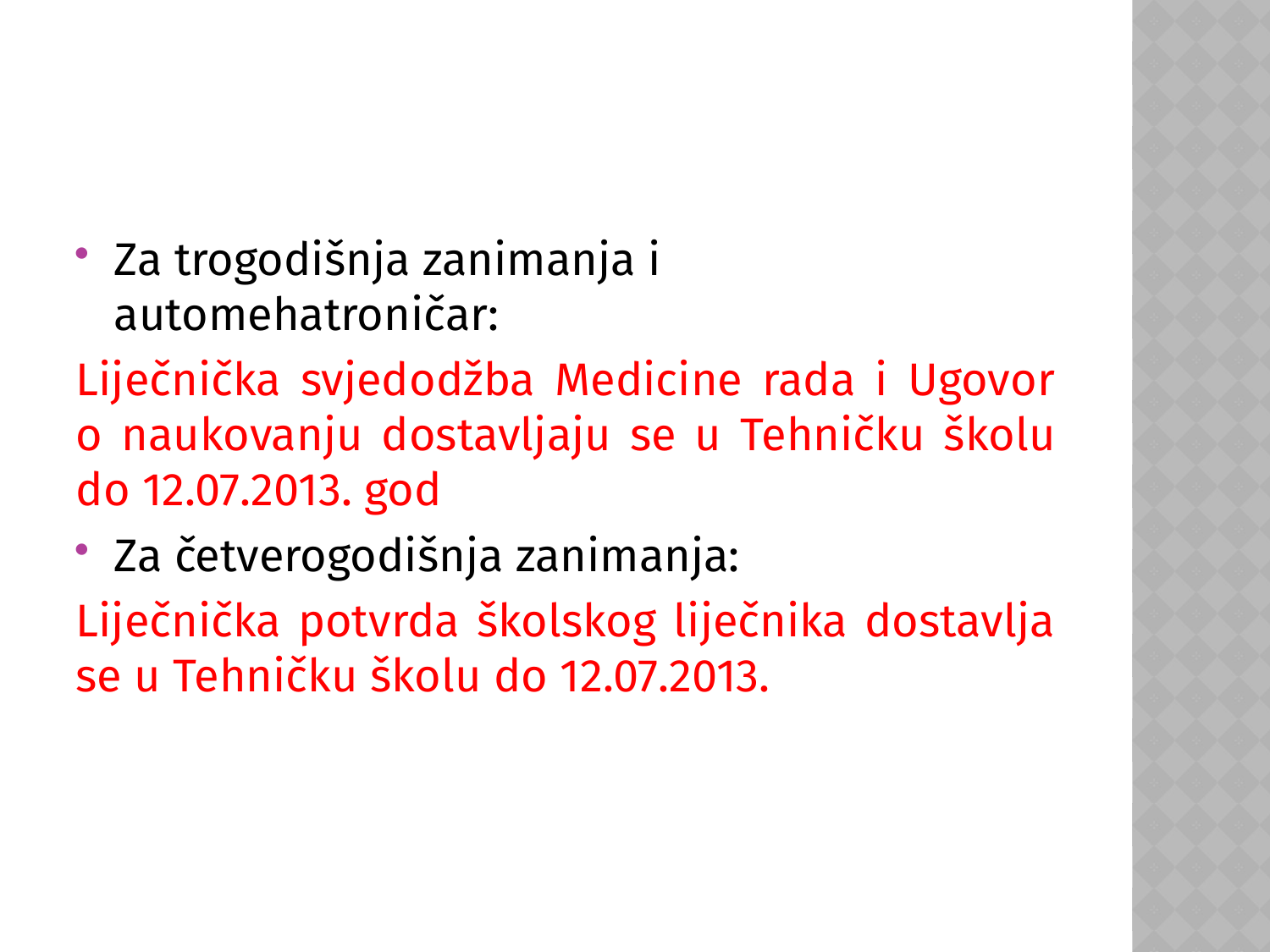

#
Za trogodišnja zanimanja i automehatroničar:
Liječnička svjedodžba Medicine rada i Ugovor o naukovanju dostavljaju se u Tehničku školu do 12.07.2013. god
Za četverogodišnja zanimanja:
Liječnička potvrda školskog liječnika dostavlja se u Tehničku školu do 12.07.2013.